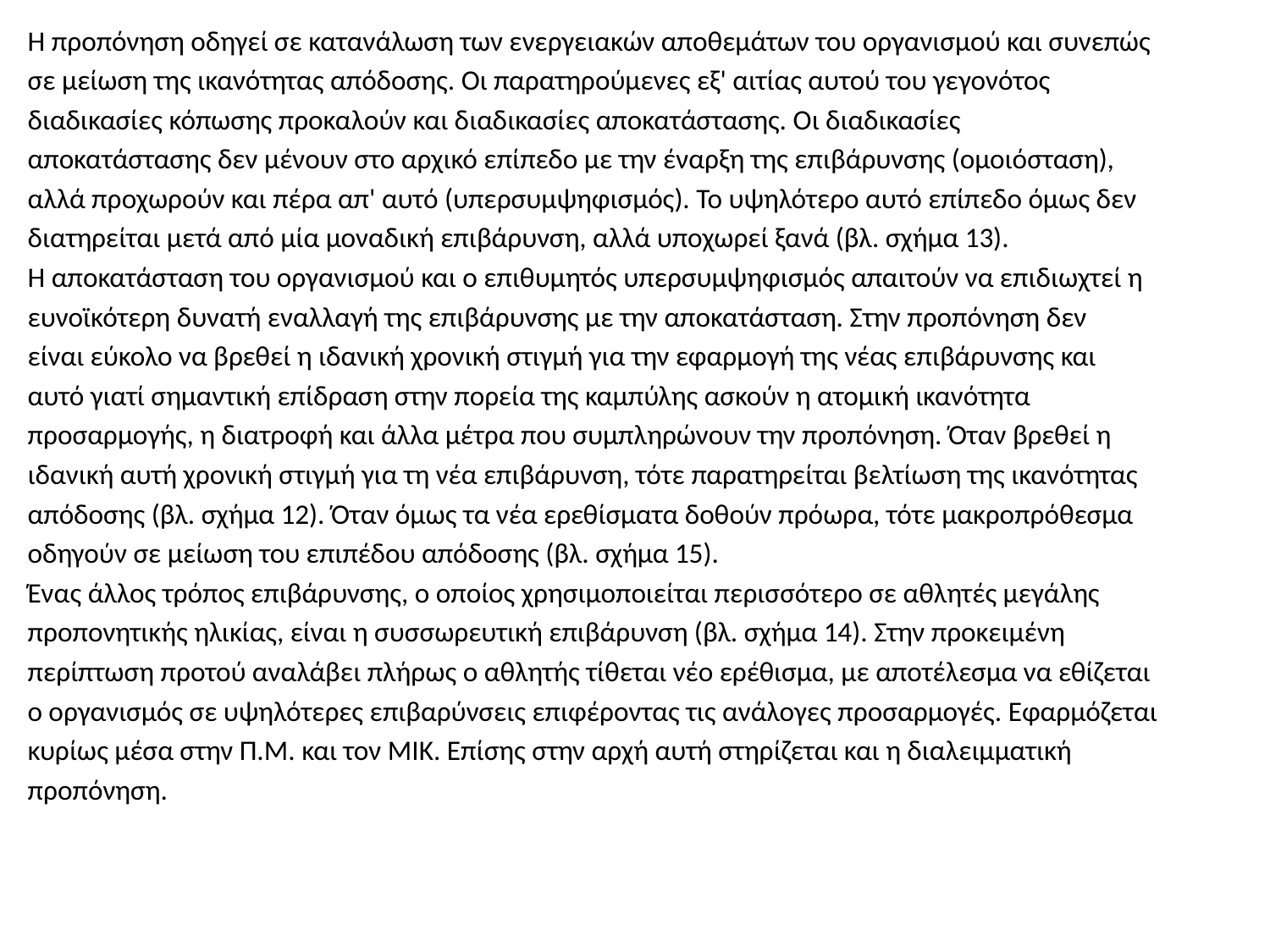

Η προπόνηση οδηγεί σε κατανάλωση των ενεργειακών αποθεμάτων του οργανισμού και συνεπώς
σε μείωση της ικανότητας απόδοσης. Οι παρατηρούμενες εξ' αιτίας αυτού του γεγονότος
διαδικασίες κόπωσης προκαλούν και διαδικασίες αποκατάστασης. Οι διαδικασίες
αποκατάστασης δεν μένουν στο αρχικό επίπεδο με την έναρξη της επιβάρυνσης (ομοιόσταση),
αλλά προχωρούν και πέρα απ' αυτό (υπερσυμψηφισμός). Το υψηλότερο αυτό επίπεδο όμως δεν
διατηρείται μετά από μία μοναδική επιβάρυνση, αλλά υποχωρεί ξανά (βλ. σχήμα 13).
Η αποκατάσταση του οργανισμού και ο επιθυμητός υπερσυμψηφισμός απαιτούν να επιδιωχτεί η
ευνοϊκότερη δυνατή εναλλαγή της επιβάρυνσης με την αποκατάσταση. Στην προπόνηση δεν
είναι εύκολο να βρεθεί η ιδανική χρονική στιγμή για την εφαρμογή της νέας επιβάρυνσης και
αυτό γιατί σημαντική επίδραση στην πορεία της καμπύλης ασκούν η ατομική ικανότητα
προσαρμογής, η διατροφή και άλλα μέτρα που συμπληρώνουν την προπόνηση. Όταν βρεθεί η
ιδανική αυτή χρονική στιγμή για τη νέα επιβάρυνση, τότε παρατηρείται βελτίωση της ικανότητας
απόδοσης (βλ. σχήμα 12). Όταν όμως τα νέα ερεθίσματα δοθούν πρόωρα, τότε μακροπρόθεσμα
οδηγούν σε μείωση του επιπέδου απόδοσης (βλ. σχήμα 15).
Ένας άλλος τρόπος επιβάρυνσης, ο οποίος χρησιμοποιείται περισσότερο σε αθλητές μεγάλης
προπονητικής ηλικίας, είναι η συσσωρευτική επιβάρυνση (βλ. σχήμα 14). Στην προκειμένη
περίπτωση προτού αναλάβει πλήρως ο αθλητής τίθεται νέο ερέθισμα, με αποτέλεσμα να εθίζεται
ο οργανισμός σε υψηλότερες επιβαρύνσεις επιφέροντας τις ανάλογες προσαρμογές. Εφαρμόζεται
κυρίως μέσα στην Π.Μ. και τον ΜΙΚ. Επίσης στην αρχή αυτή στηρίζεται και η διαλειμματική
προπόνηση.